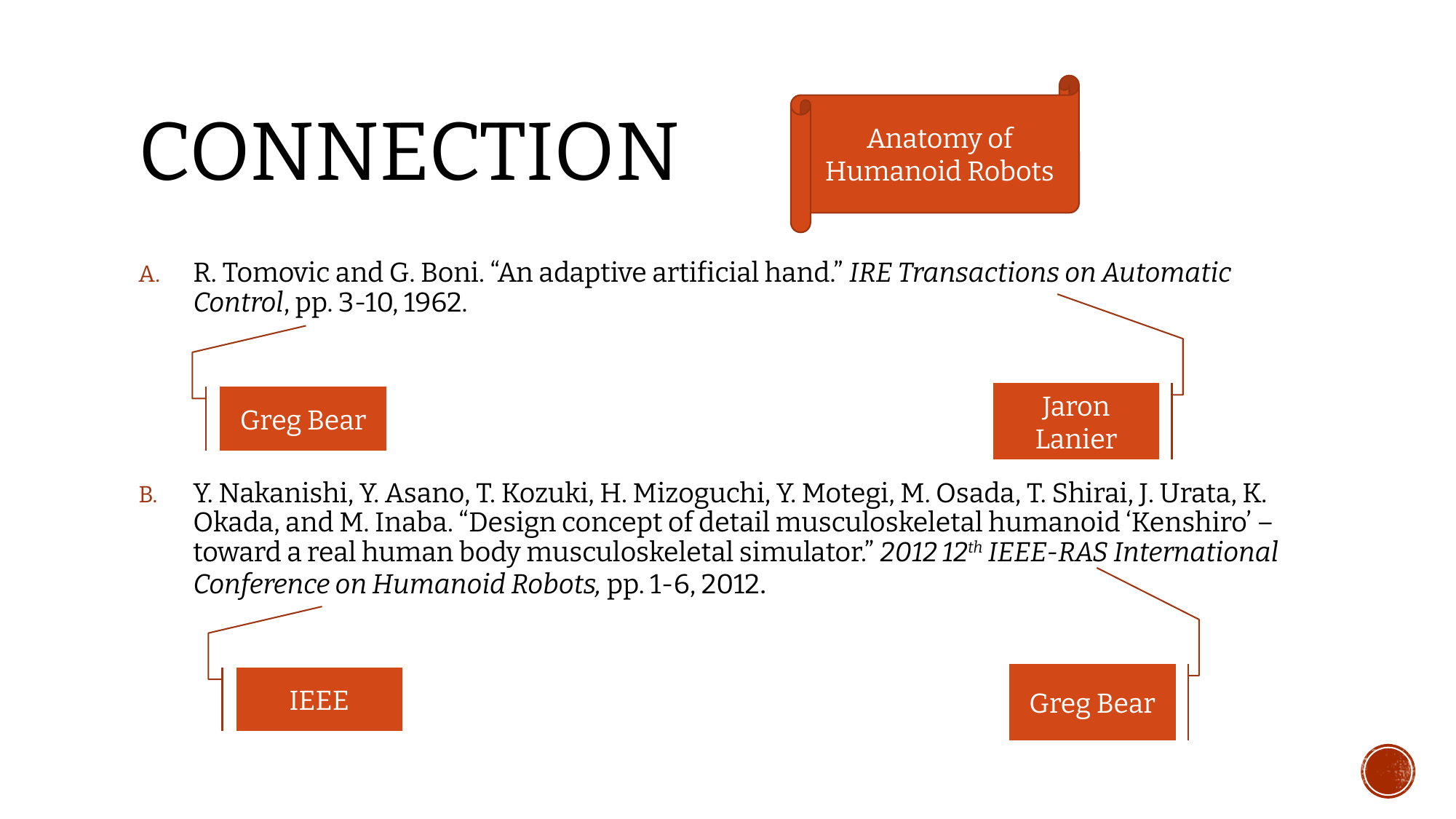

# connection
Anatomy of Humanoid Robots
R. Tomovic and G. Boni. “An adaptive artificial hand.” IRE Transactions on Automatic Control, pp. 3-10, 1962.

Y. Nakanishi, Y. Asano, T. Kozuki, H. Mizoguchi, Y. Motegi, M. Osada, T. Shirai, J. Urata, K. Okada, and M. Inaba. “Design concept of detail musculoskeletal humanoid ‘Kenshiro’ – toward a real human body musculoskeletal simulator.” 2012 12th IEEE-RAS International Conference on Humanoid Robots, pp. 1-6, 2012.

Jaron Lanier
Greg Bear
Greg Bear
IEEE